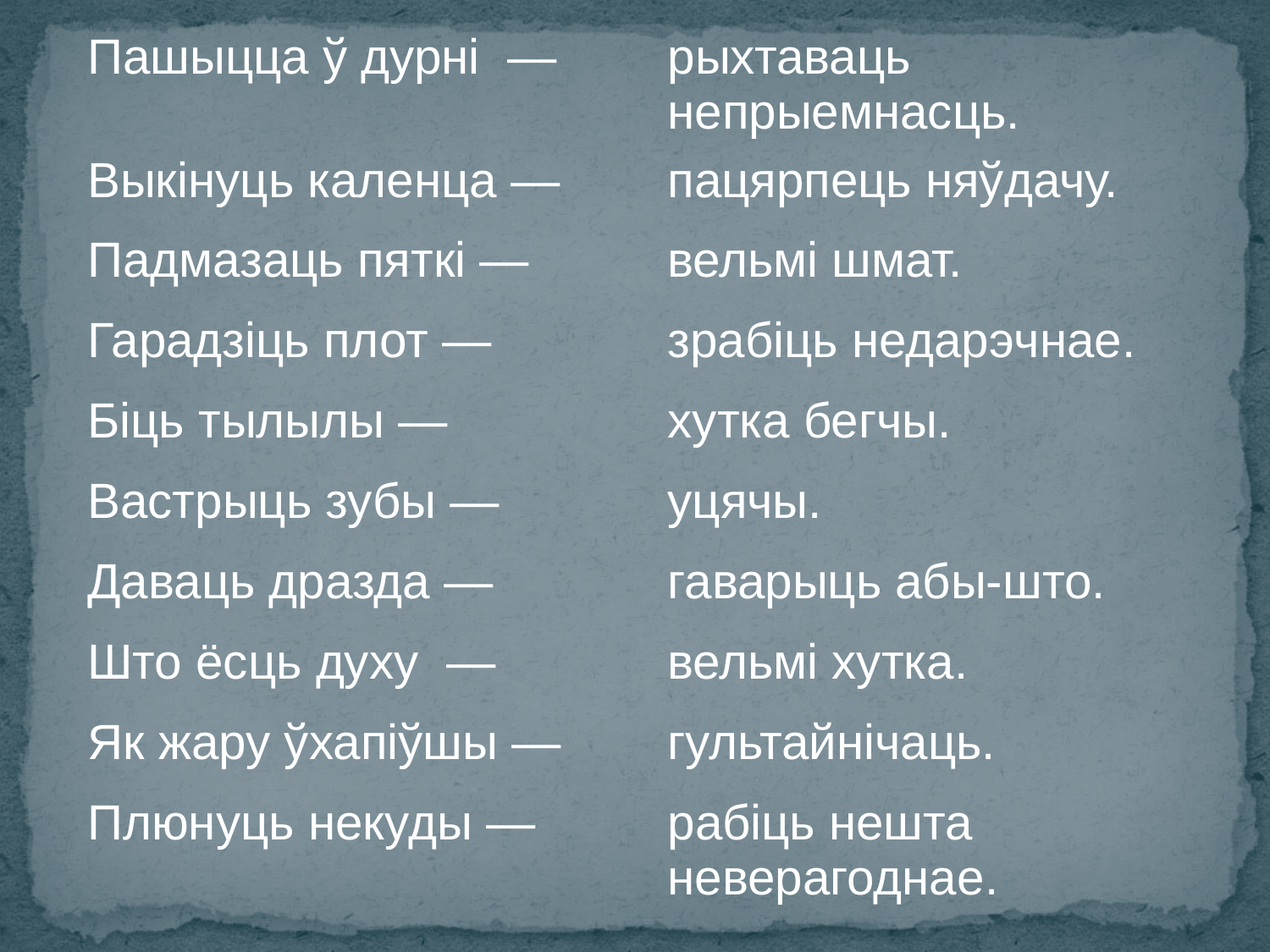

| Пашыцца ў дурні — | рыхтаваць непрыемнасць. |
| --- | --- |
| Выкінуць каленца — | пацярпець няўдачу. |
| Падмазаць пяткі — | вельмі шмат. |
| Гарадзіць плот — | зрабіць недарэчнае. |
| Біць тылылы — | хутка бегчы. |
| Вастрыць зубы — | уцячы. |
| Даваць дразда — | гаварыць абы-што. |
| Што ёсць духу — | вельмі хутка. |
| Як жару ўхапіўшы — | гультайнічаць. |
| Плюнуць некуды — | рабіць нешта неверагоднае. |